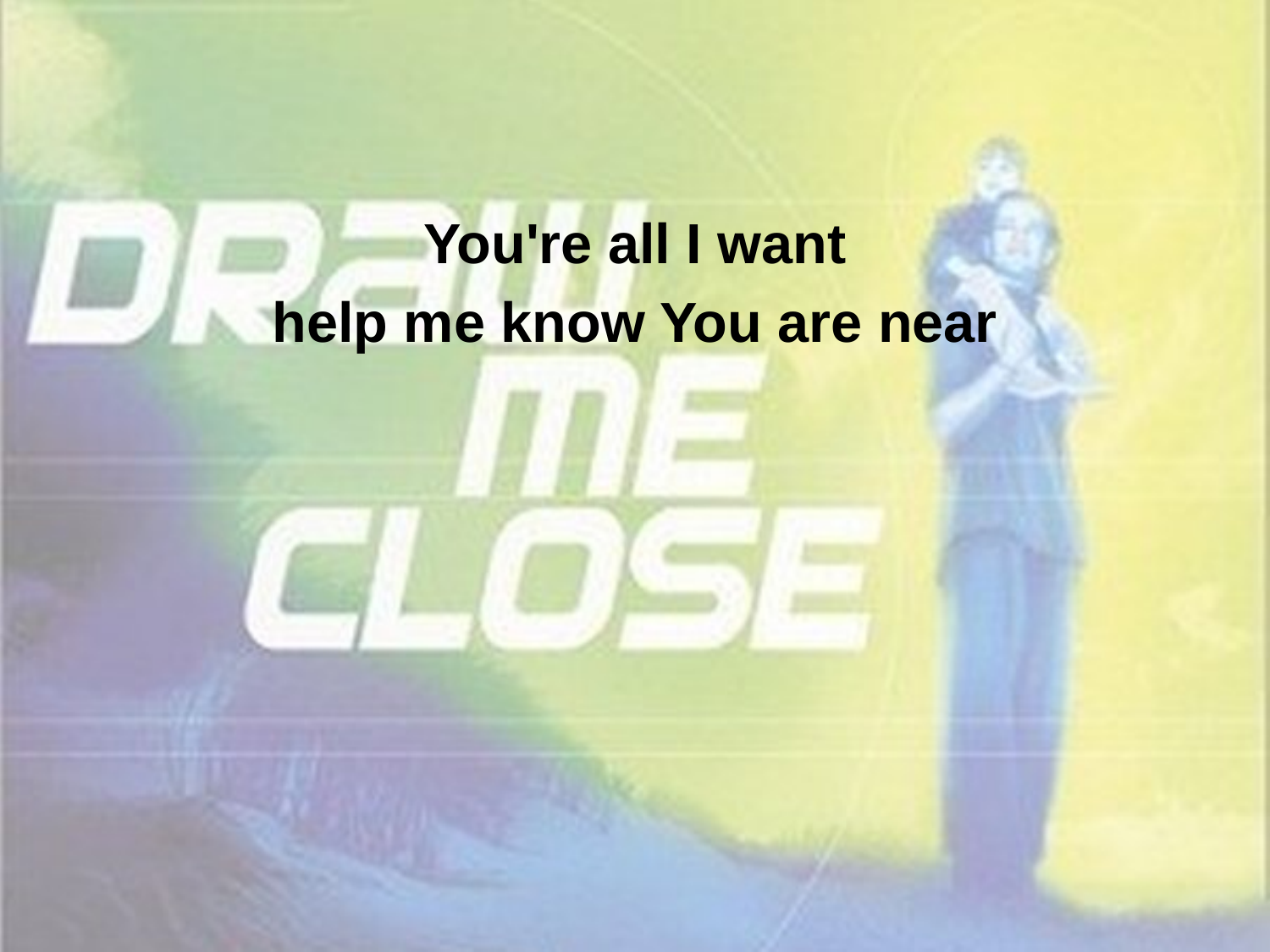

You're all I want
help me know You are near